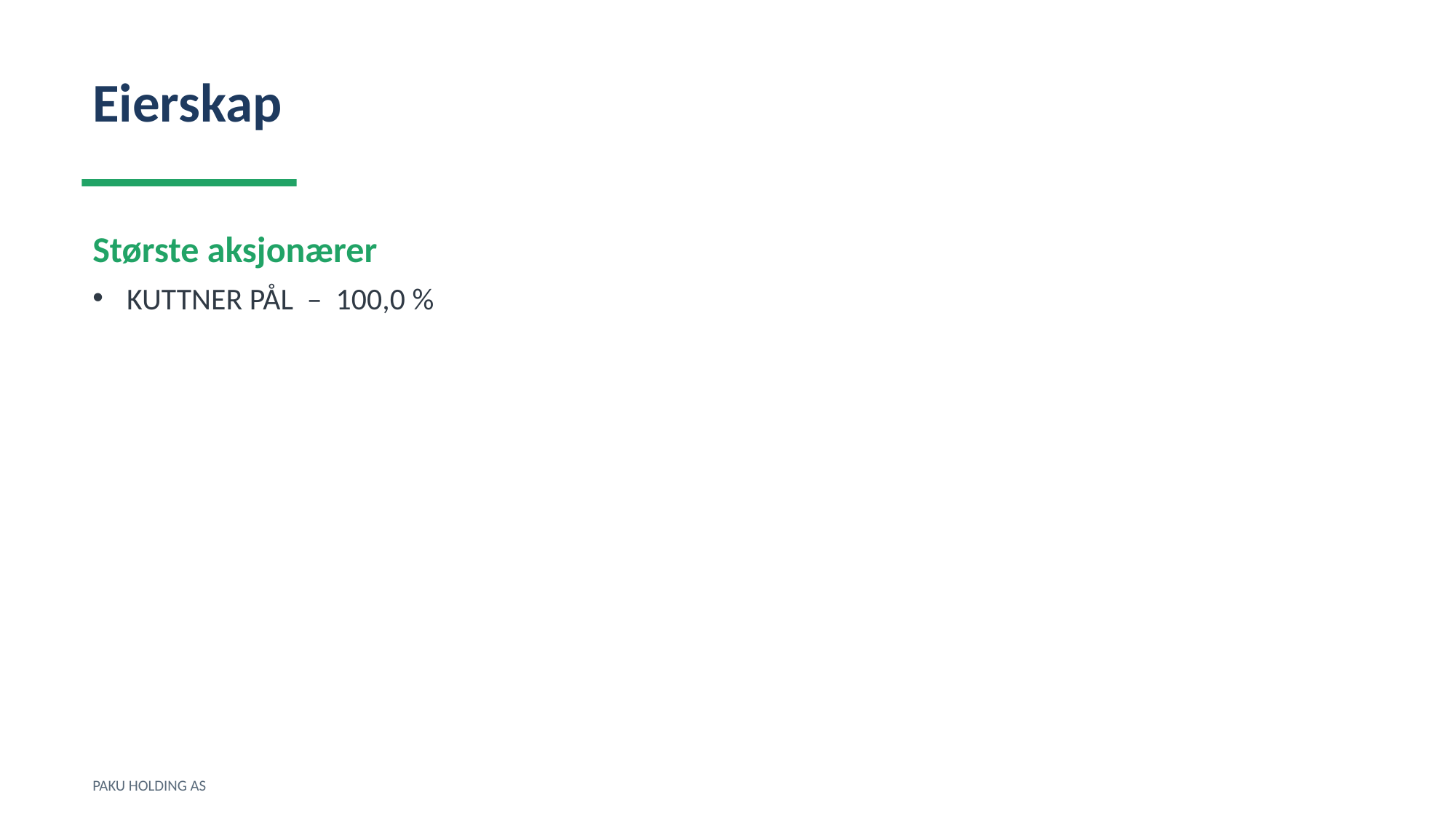

Eierskap

Største aksjonærer
KUTTNER PÅL  –  100,0 %
PAKU HOLDING AS